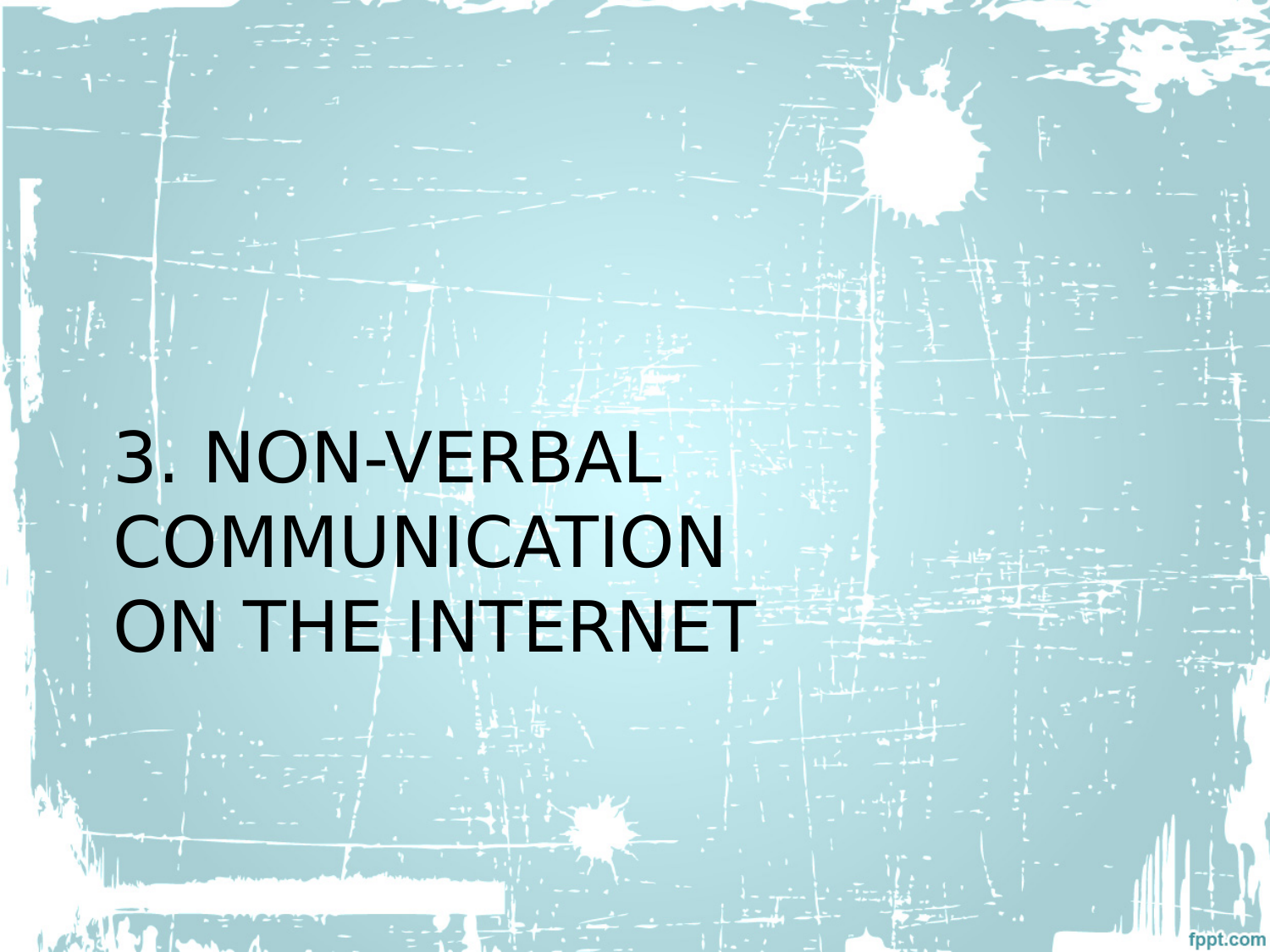

# 3. Non-verbal communication on the Internet